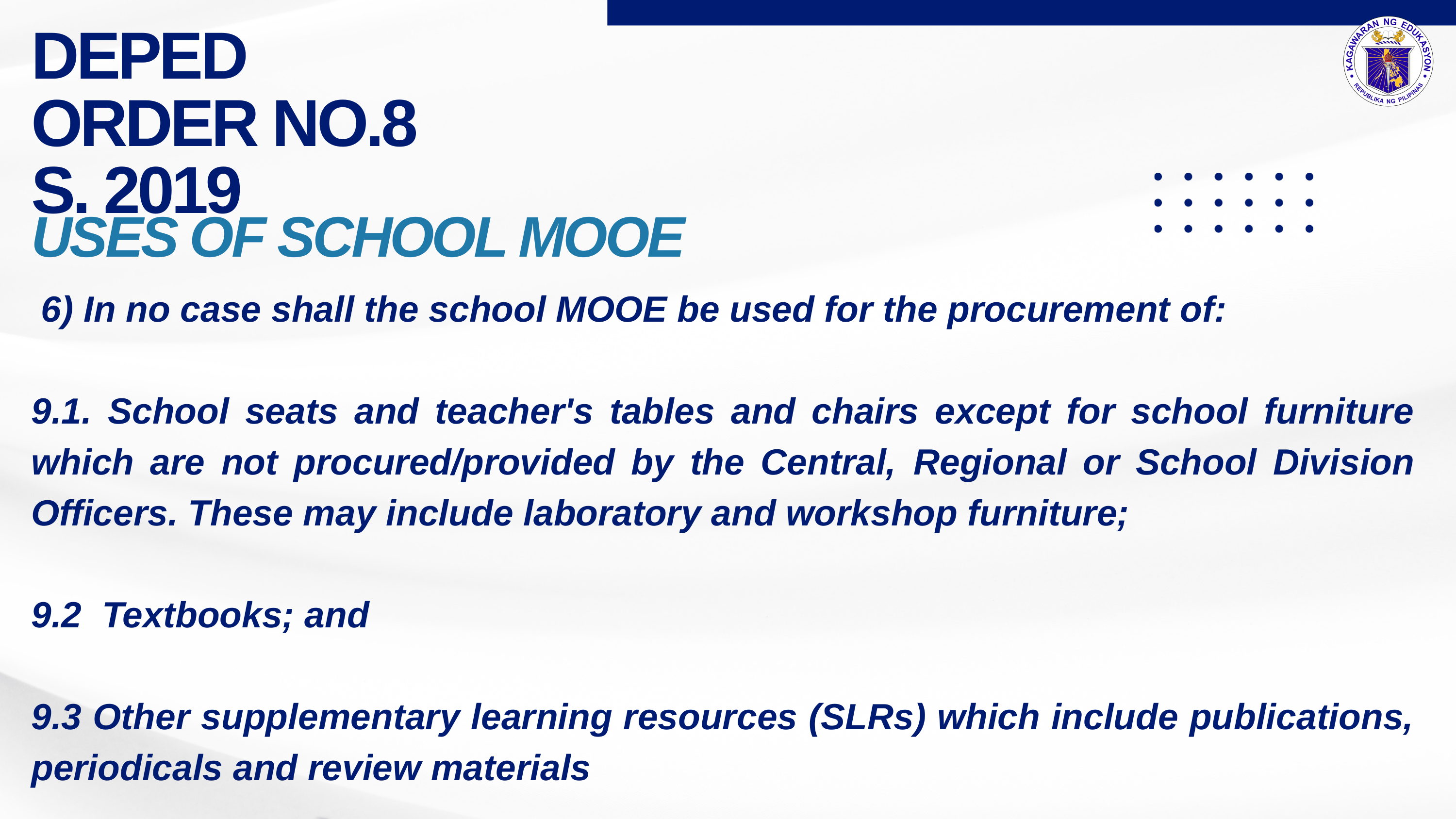

DEPED ORDER NO.8 S. 2019

USES OF SCHOOL MOOE

 6) In no case shall the school MOOE be used for the procurement of:

9.1. School seats and teacher's tables and chairs except for school furniture which are not procured/provided by the Central, Regional or School Division Officers. These may include laboratory and workshop furniture;

9.2  Textbooks; and

9.3 Other supplementary learning resources (SLRs) which include publications, periodicals and review materials